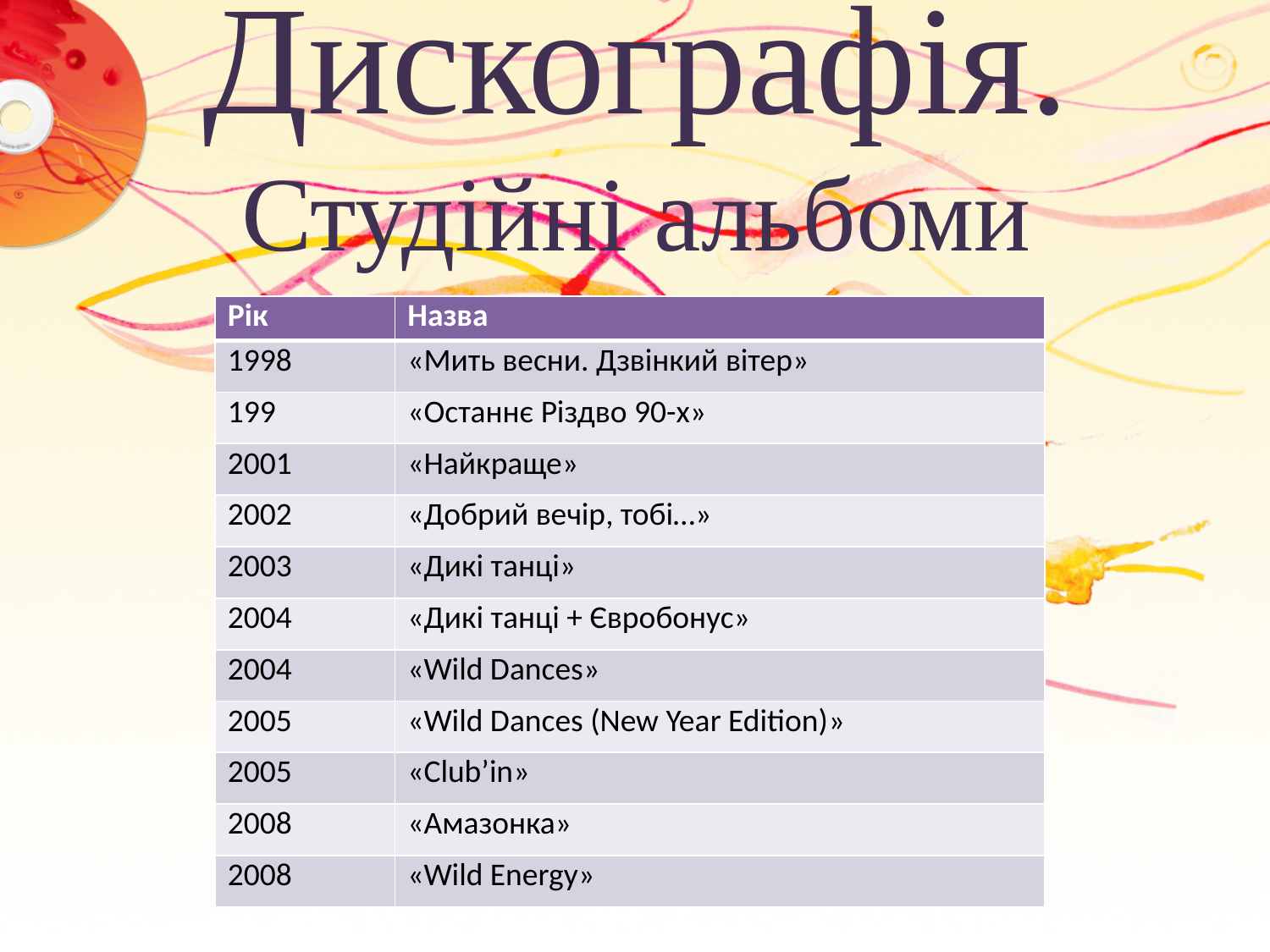

# Дискографія. Студійні альбоми
| Рік | Назва |
| --- | --- |
| 1998 | «Мить весни. Дзвінкий вітер» |
| 199 | «Останнє Різдво 90-х» |
| 2001 | «Найкраще» |
| 2002 | «Добрий вечір, тобі…» |
| 2003 | «Дикі танці» |
| 2004 | «Дикі танці + Євробонус» |
| 2004 | «Wild Dances» |
| 2005 | «Wild Dances (New Year Edition)» |
| 2005 | «Club’in» |
| 2008 | «Амазонка» |
| 2008 | «Wild Energy» |